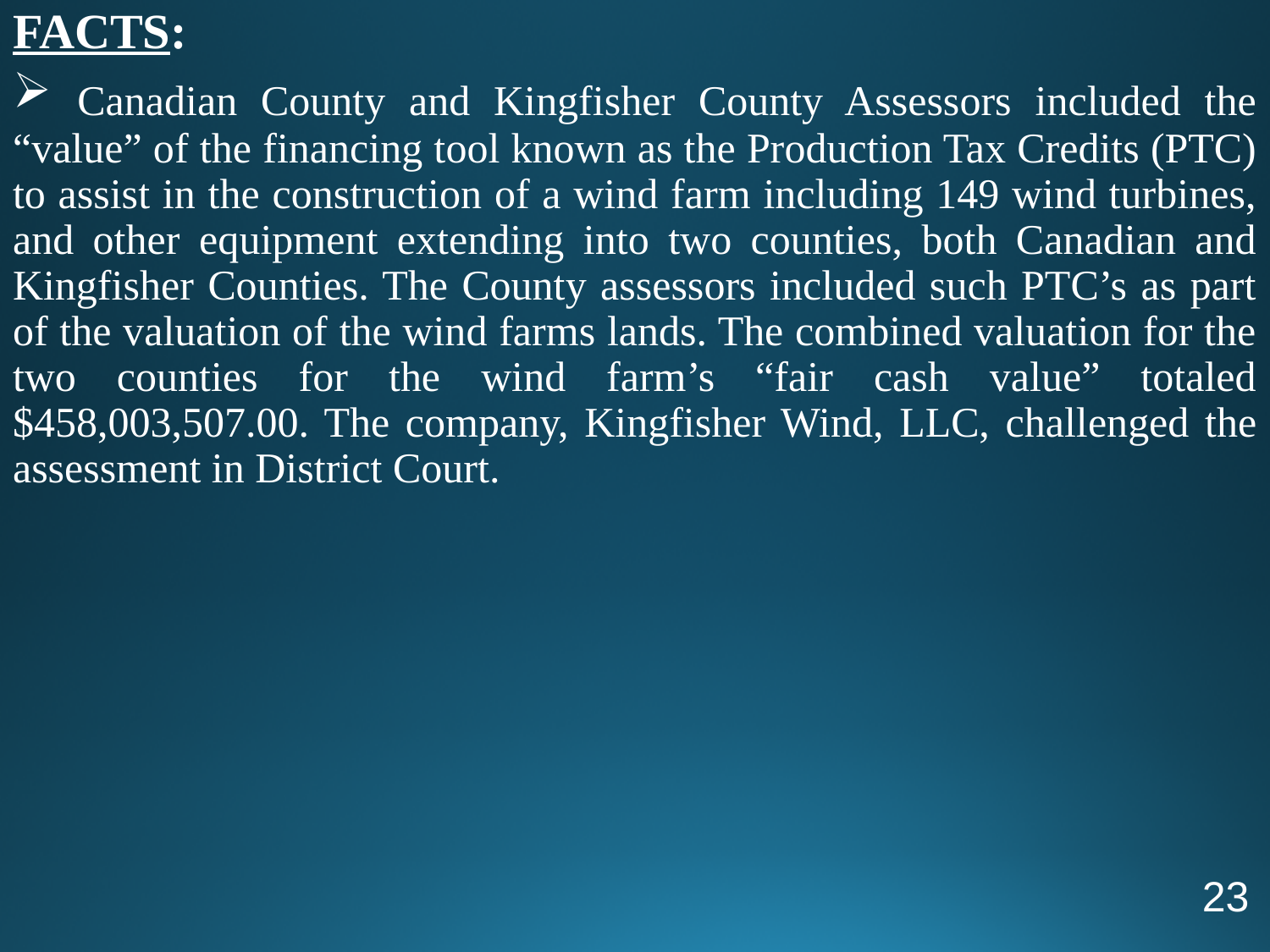

FACTS:
 Canadian County and Kingfisher County Assessors included the “value” of the financing tool known as the Production Tax Credits (PTC) to assist in the construction of a wind farm including 149 wind turbines, and other equipment extending into two counties, both Canadian and Kingfisher Counties. The County assessors included such PTC’s as part of the valuation of the wind farms lands. The combined valuation for the two counties for the wind farm’s “fair cash value” totaled $458,003,507.00. The company, Kingfisher Wind, LLC, challenged the assessment in District Court.
23